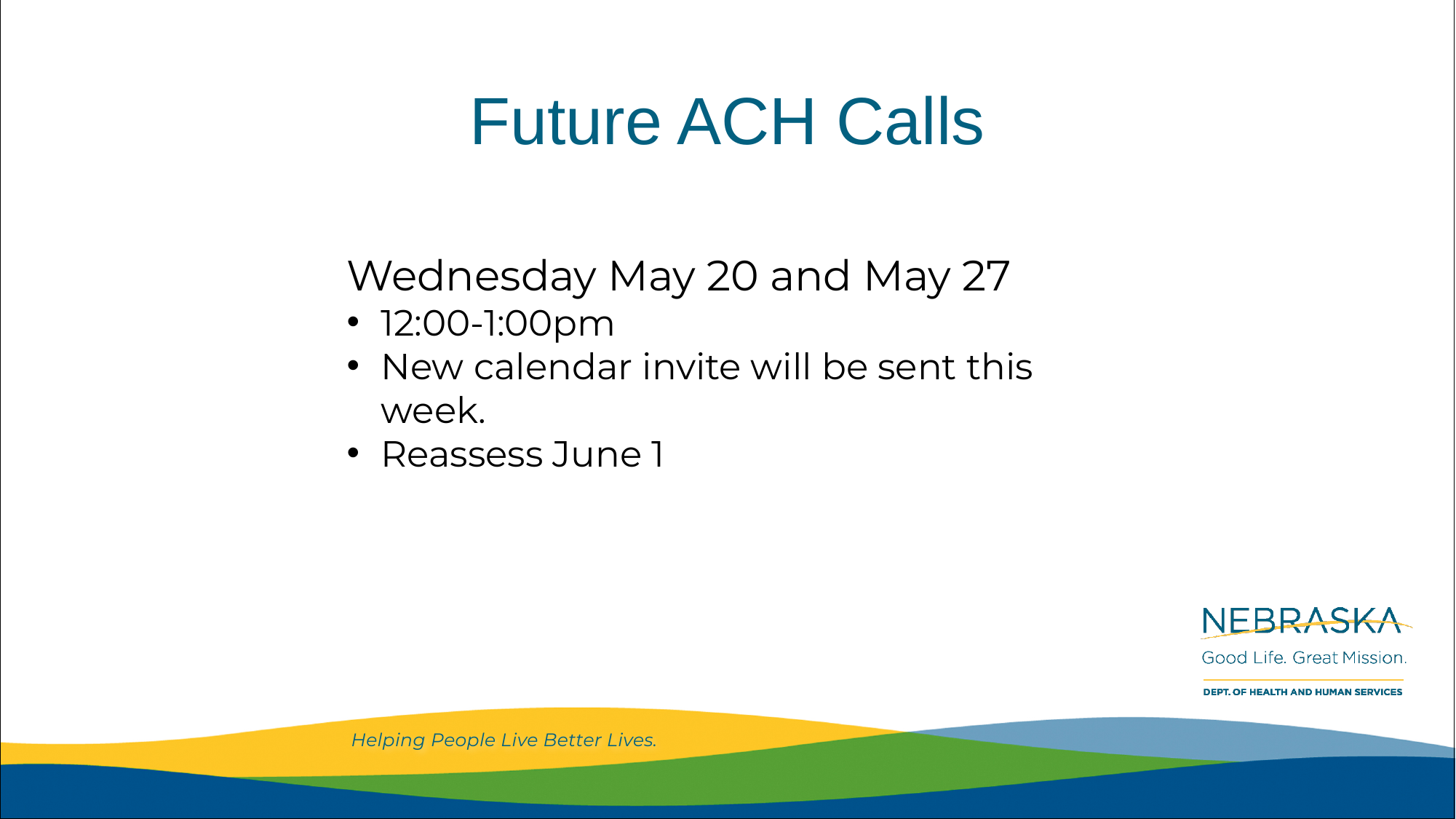

# Future ACH Calls
Wednesday May 20 and May 27
12:00-1:00pm
New calendar invite will be sent this week.
Reassess June 1